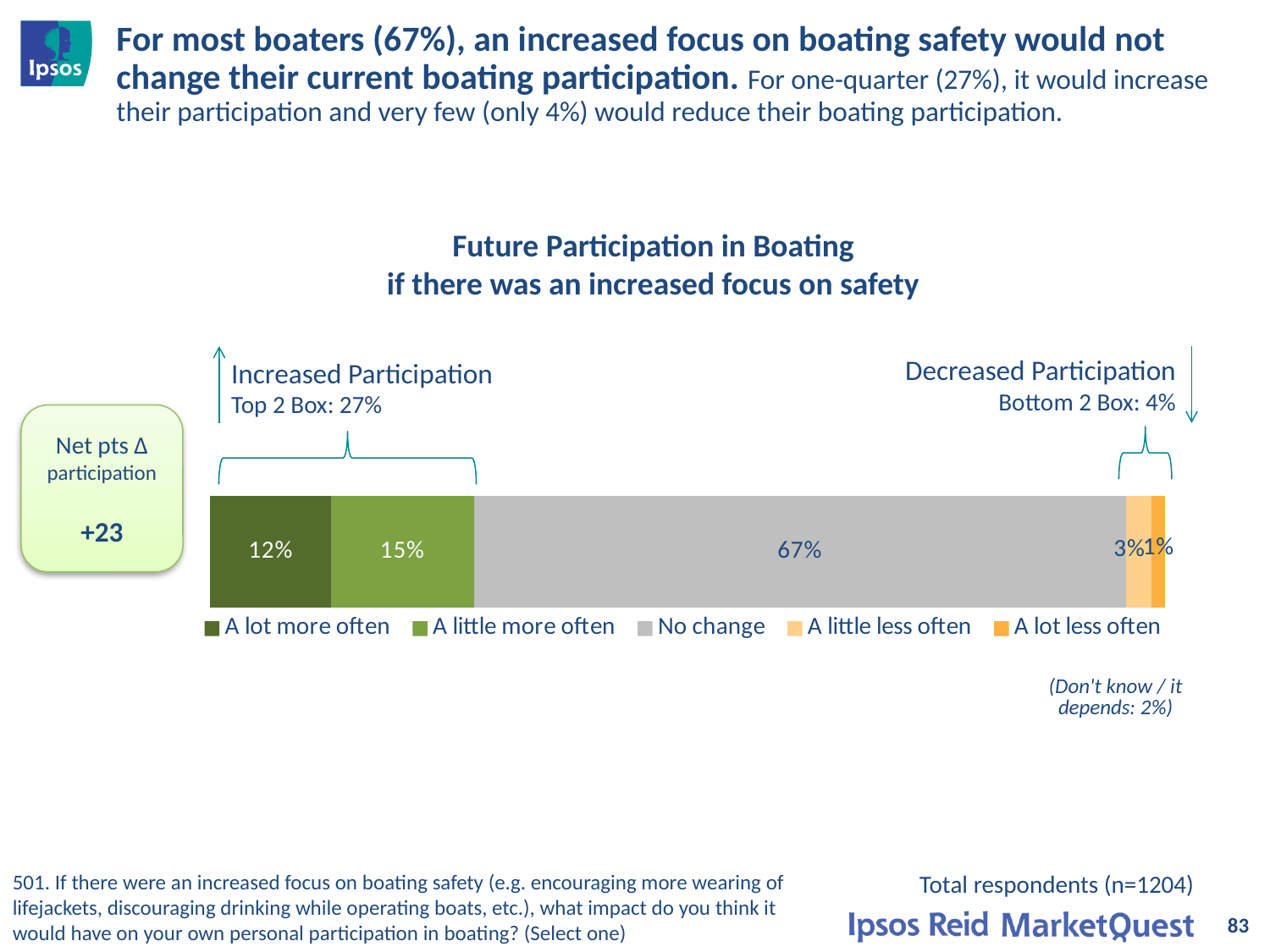

# For most boaters (67%), an increased focus on boating safety would not change their current boating participation. For one-quarter (27%), it would increase their participation and very few (only 4%) would reduce their boating participation.
Future Participation in Boating
if there was an increased focus on safety
Decreased Participation
Bottom 2 Box: 4%

Increased Participation
Top 2 Box: 27%
Net pts ∆ participation

+23

### Chart

| Category | A lot more often | A little more often | No change | A little less often | A lot less often |
|---|---|---|---|---|---|
| Level of awareness for paddling-style lifejacket | 0.124 | 0.146 | 0.669 | 0.026 | 0.014 |
| (Don't know / it depends: 2%) |
| --- |
Total respondents (n=1204)
501. If there were an increased focus on boating safety (e.g. encouraging more wearing of lifejackets, discouraging drinking while operating boats, etc.), what impact do you think it would have on your own personal participation in boating? (Select one)
83